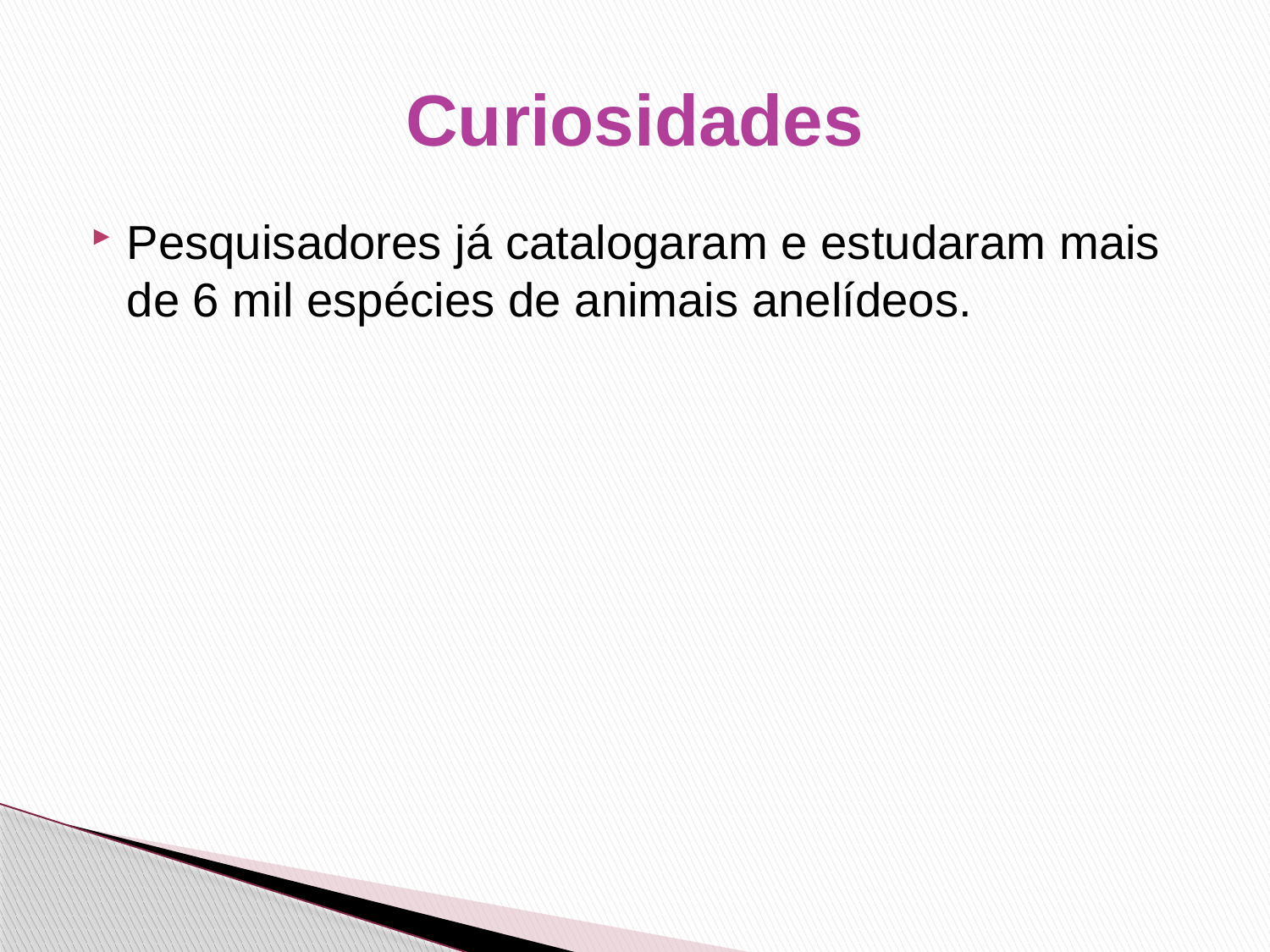

# Curiosidades
Pesquisadores já catalogaram e estudaram mais de 6 mil espécies de animais anelídeos.